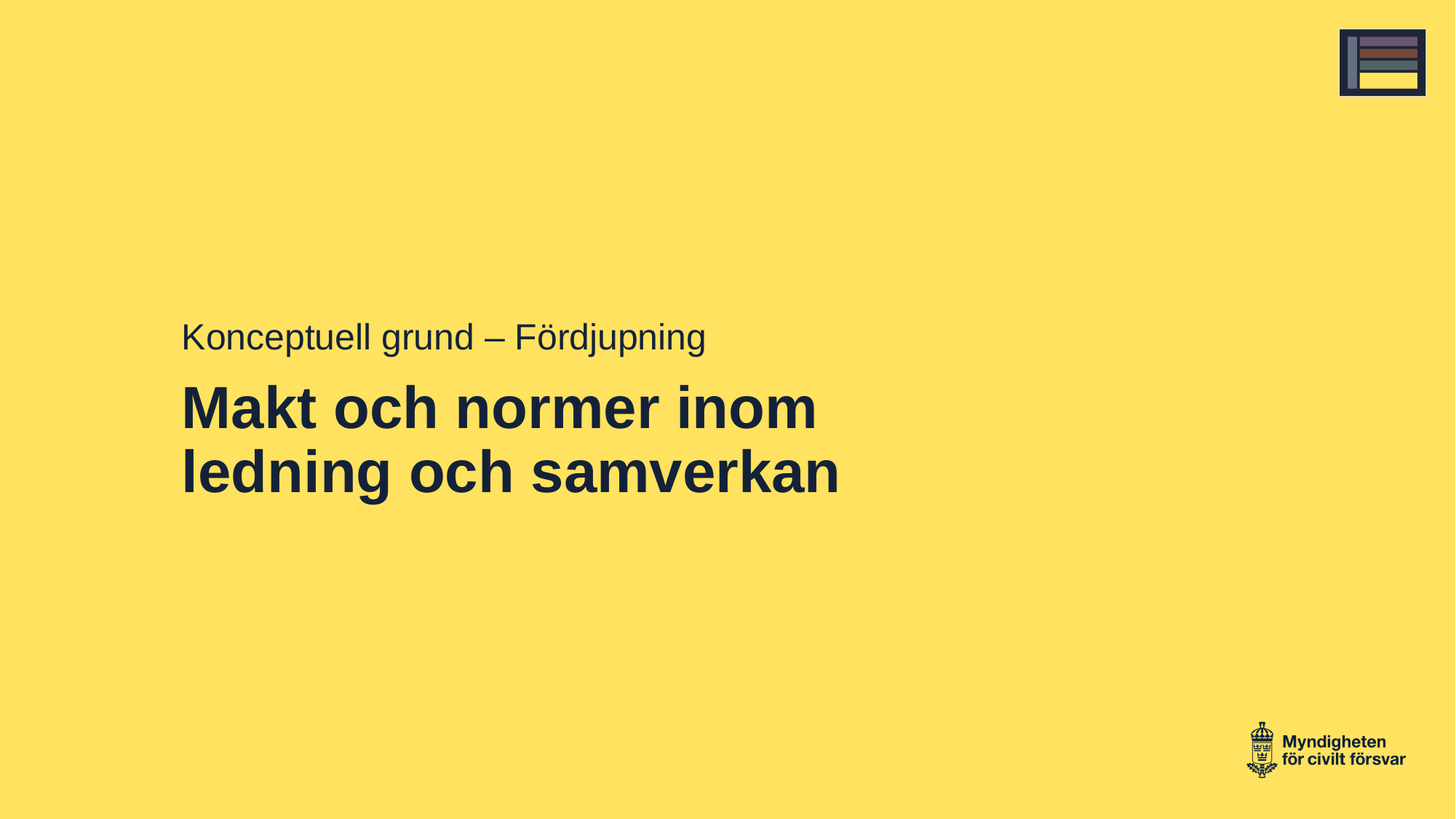

Konceptuell grund – Fördjupning
# Makt och normer inom ledning och samverkan